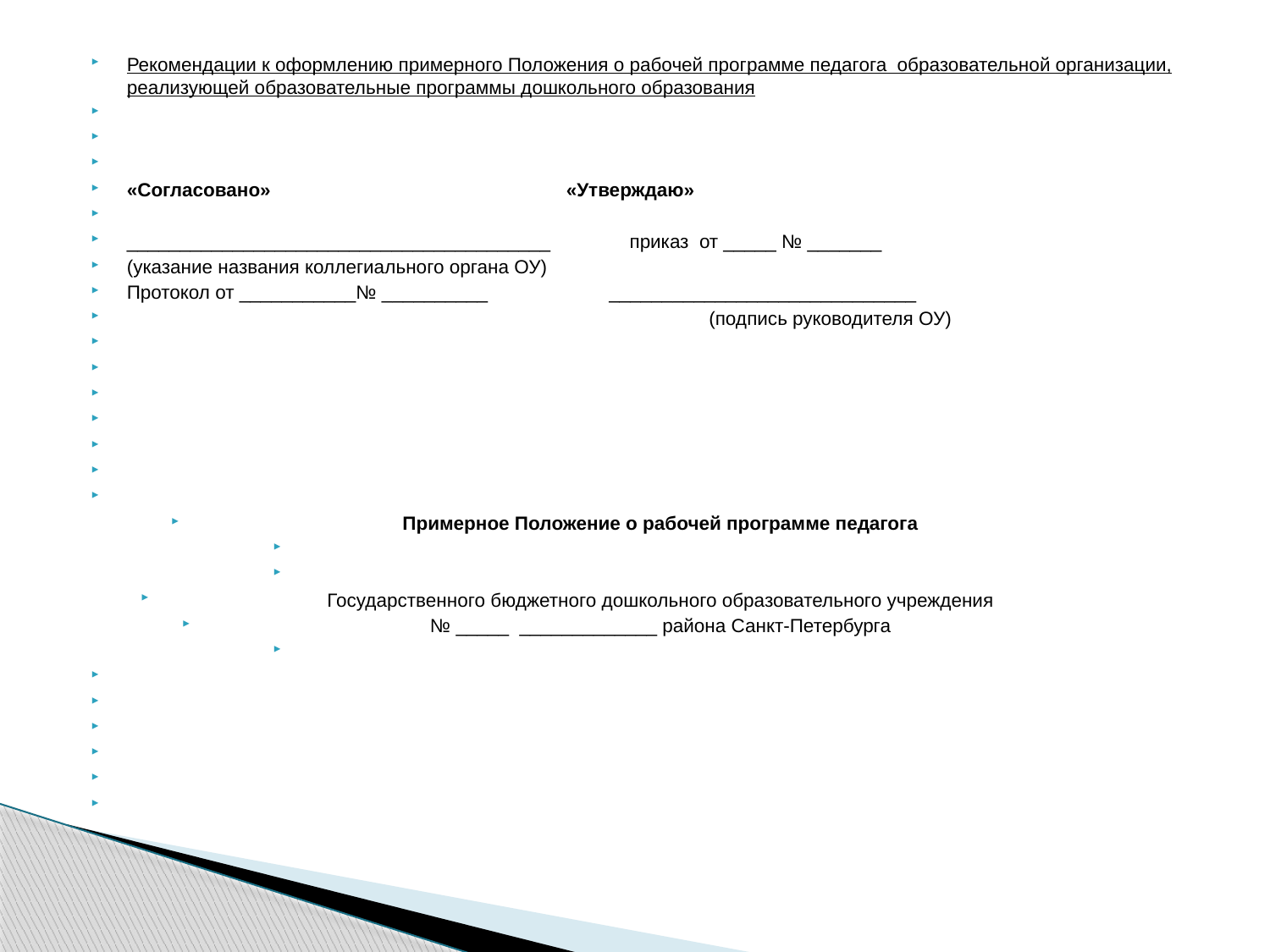

Рекомендации к оформлению примерного Положения о рабочей программе педагога  образовательной организации, реализующей образовательные программы дошкольного образования

«Согласовано»                                                        «Утверждаю»

________________________________________               приказ  от _____ № _______
(указание названия коллегиального органа ОУ)
Протокол от ___________№ __________                       _____________________________
                                                                                                              (подпись руководителя ОУ)

Примерное Положение о рабочей программе педагога

Государственного бюджетного дошкольного образовательного учреждения
№ _____  _____________ района Санкт-Петербурга